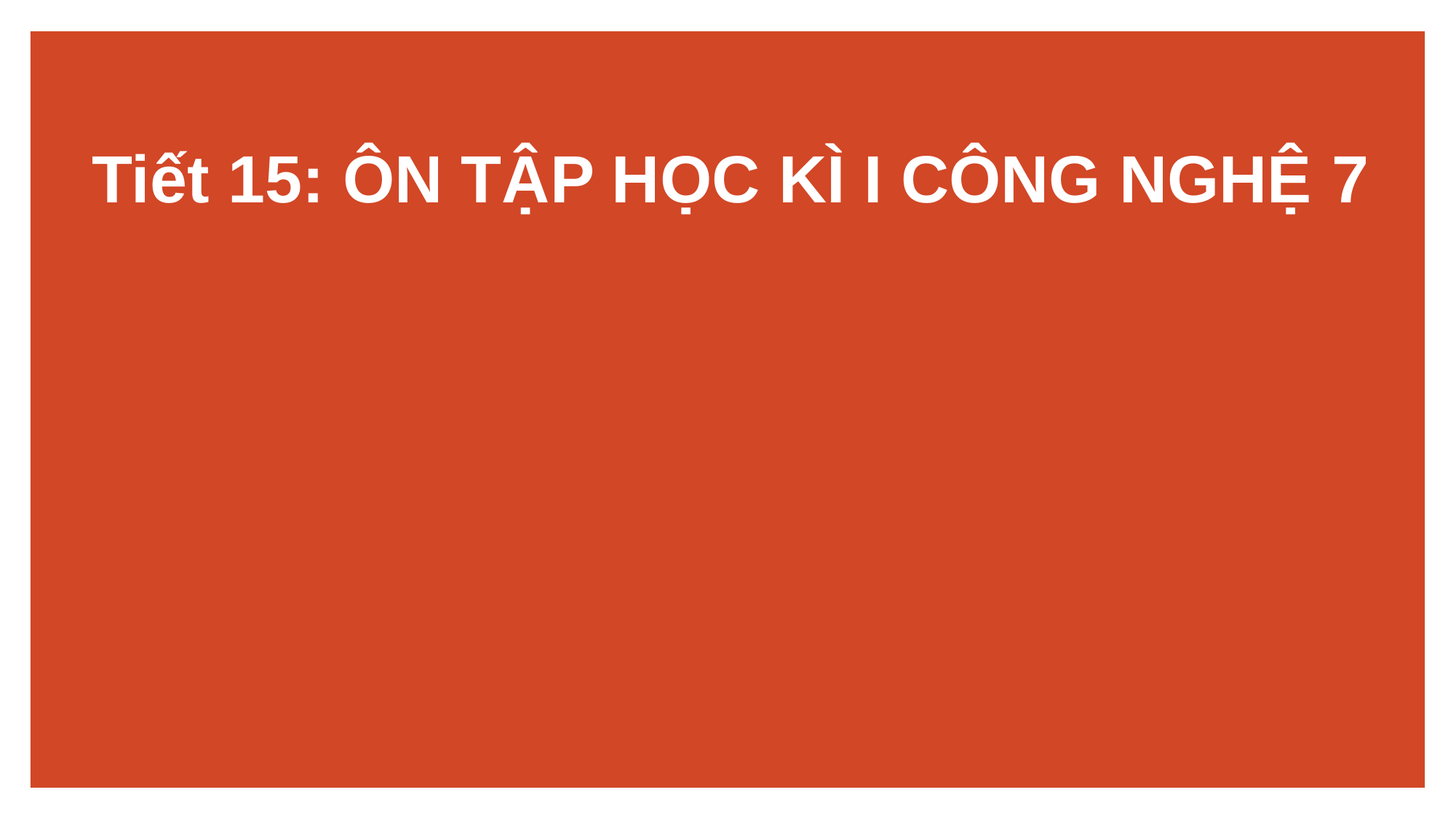

# Tiết 15: ÔN TẬP HỌC KÌ I CÔNG NGHỆ 7